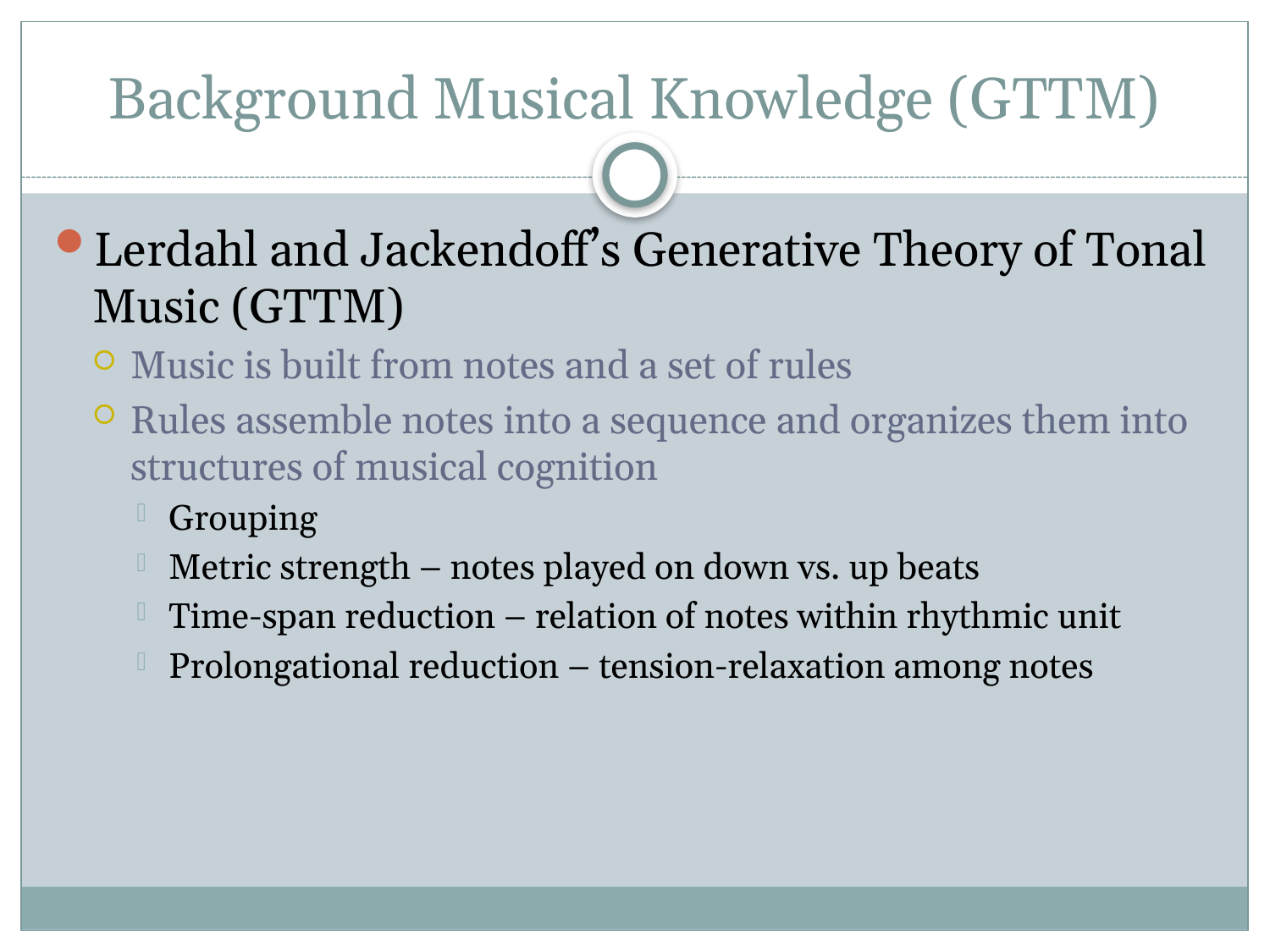

# Background Musical Knowledge (GTTM)
Lerdahl and Jackendoff’s Generative Theory of Tonal Music (GTTM)
Music is built from notes and a set of rules
Rules assemble notes into a sequence and organizes them into structures of musical cognition
Grouping
Metric strength – notes played on down vs. up beats
Time-span reduction – relation of notes within rhythmic unit
Prolongational reduction – tension-relaxation among notes